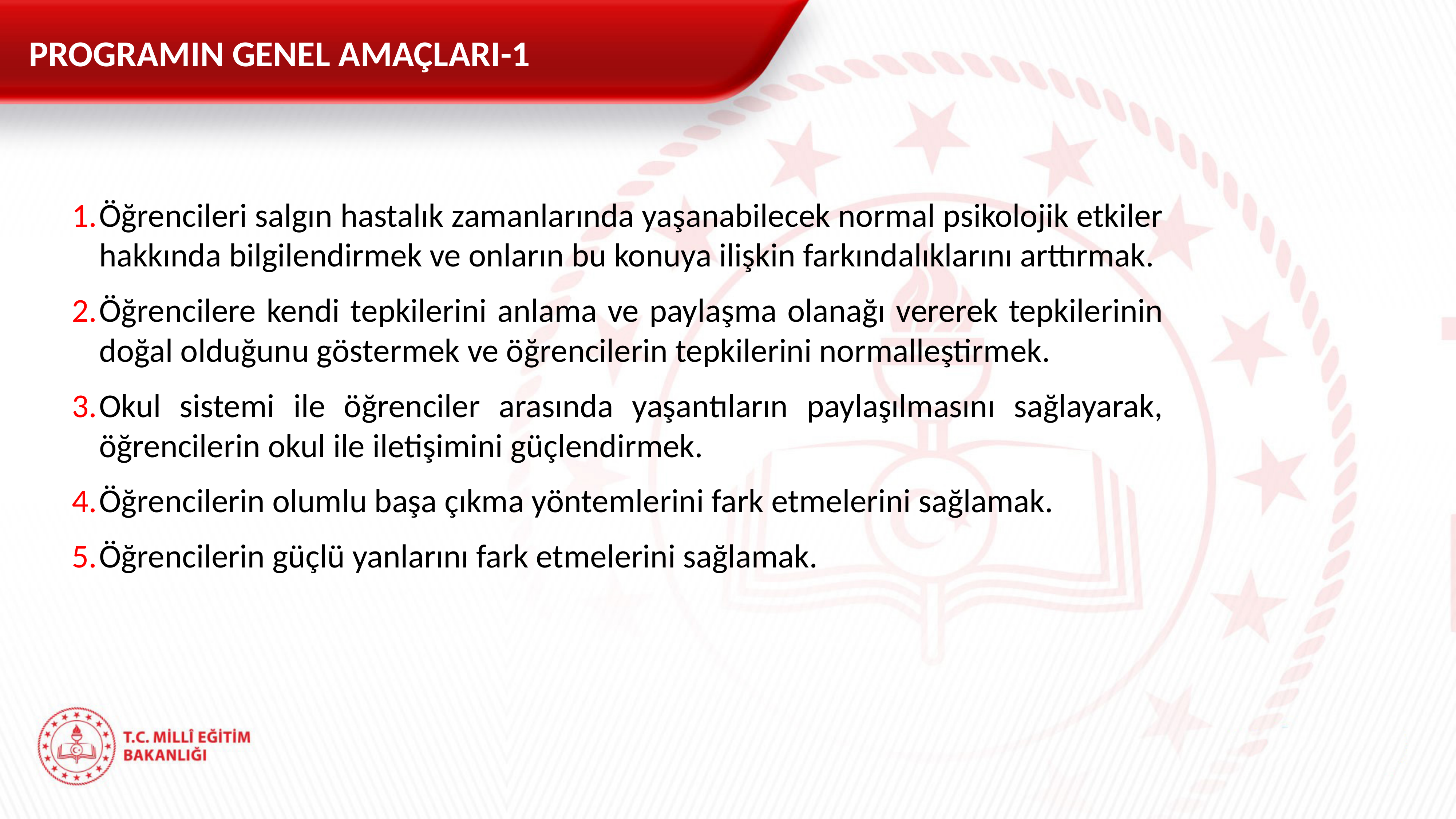

PROGRAMIN GENEL AMAÇLARI-1
Öğrencileri salgın hastalık zamanlarında yaşanabilecek normal psikolojik etkiler hakkında bilgilendirmek ve onların bu konuya ilişkin farkındalıklarını arttırmak.
Öğrencilere kendi tepkilerini anlama ve paylaşma olanağı vererek tepkilerinin doğal olduğunu göstermek ve öğrencilerin tepkilerini normalleştirmek.
Okul sistemi ile öğrenciler arasında yaşantıların paylaşılmasını sağlayarak, öğrencilerin okul ile iletişimini güçlendirmek.
Öğrencilerin olumlu başa çıkma yöntemlerini fark etmelerini sağlamak.
Öğrencilerin güçlü yanlarını fark etmelerini sağlamak.